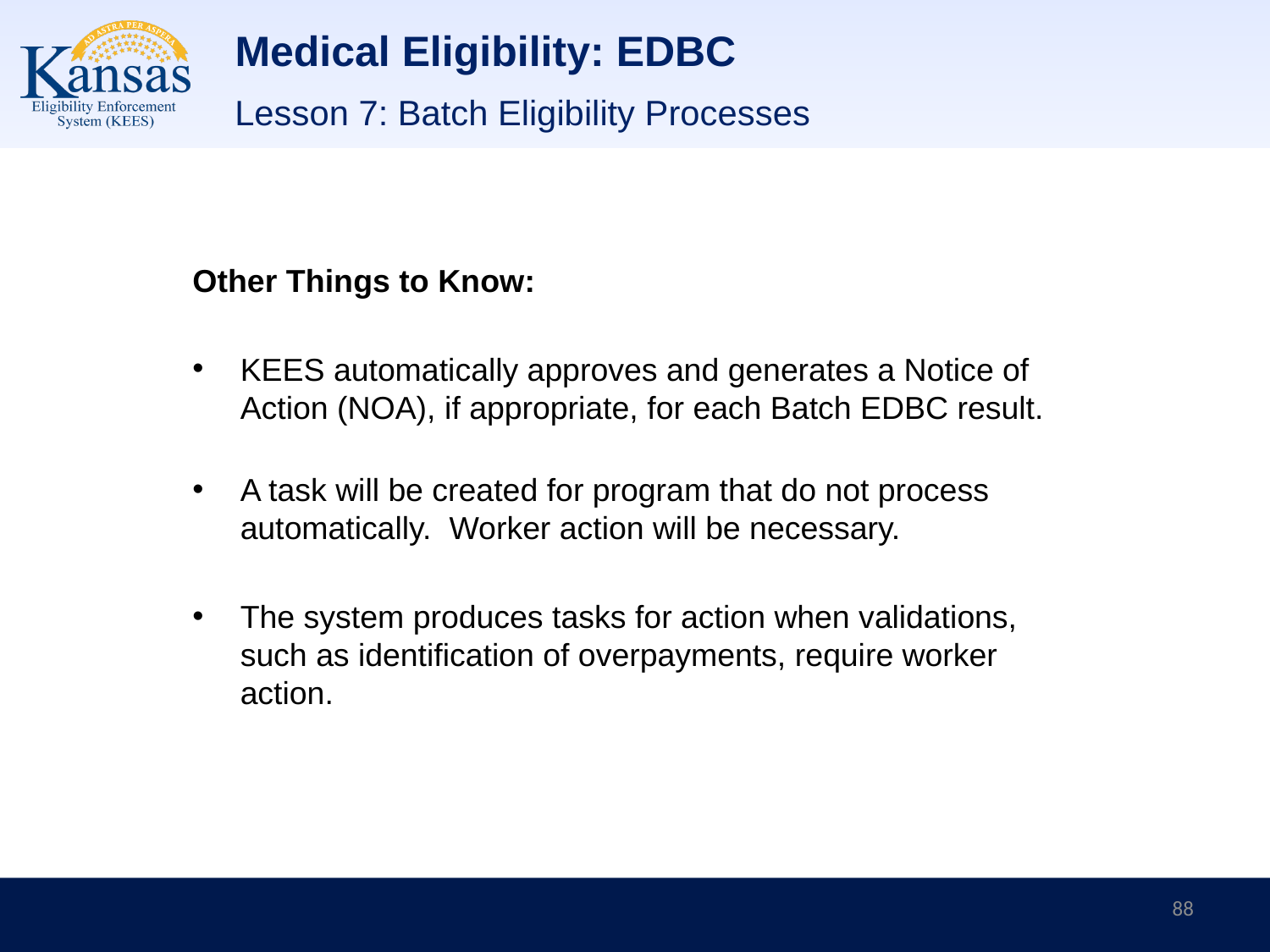

# Medical Eligibility: EDBC
Lesson 7: Batch Eligibility Processes
Other Things to Know:

KEES automatically approves and generates a Notice of Action (NOA), if appropriate, for each Batch EDBC result.
A task will be created for program that do not process automatically.  Worker action will be necessary.

The system produces tasks for action when validations, such as identification of overpayments, require worker action.

88